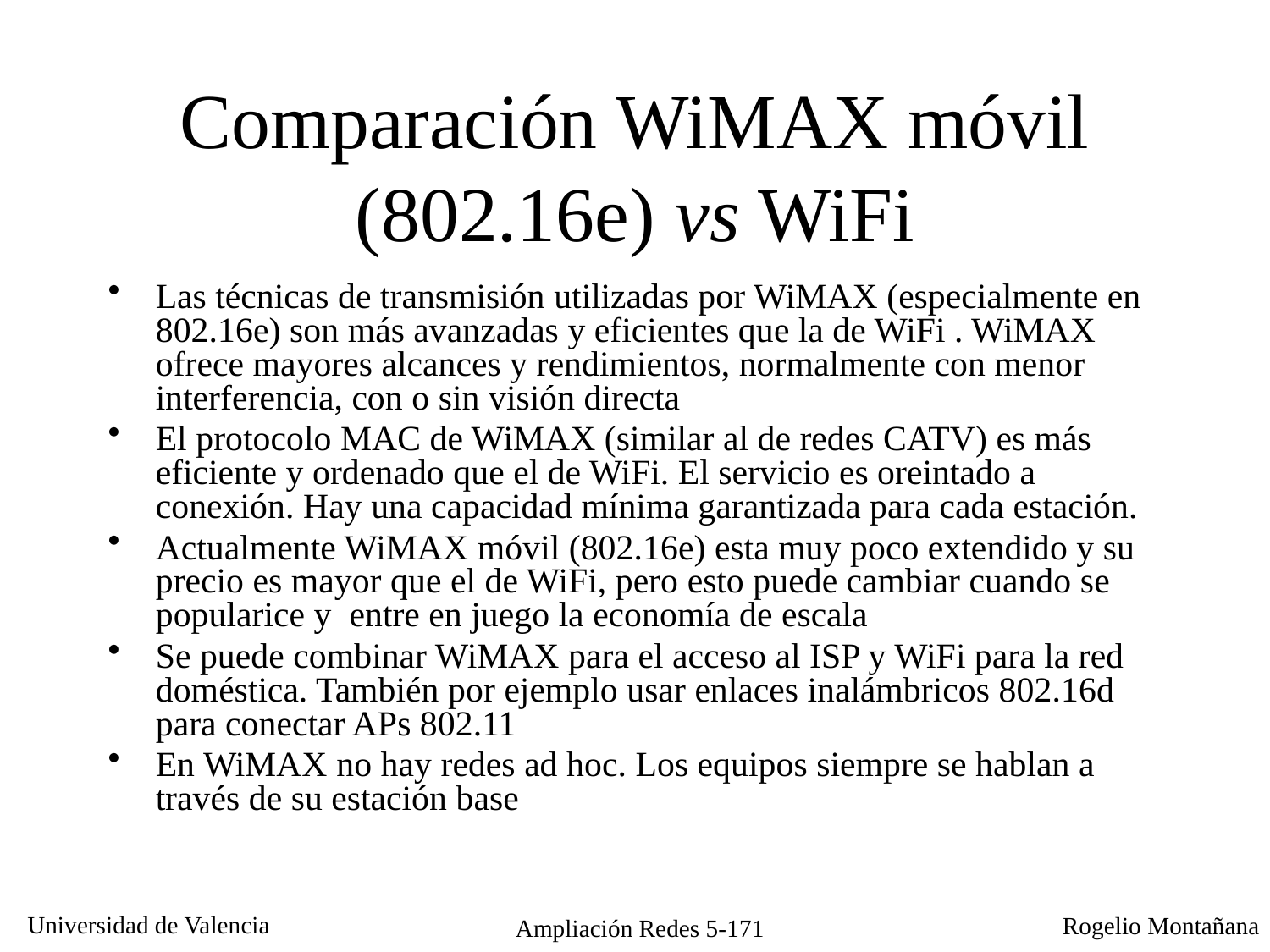

# Comparación WiMAX móvil (802.16e) vs WiFi
Las técnicas de transmisión utilizadas por WiMAX (especialmente en 802.16e) son más avanzadas y eficientes que la de WiFi . WiMAX ofrece mayores alcances y rendimientos, normalmente con menor interferencia, con o sin visión directa
El protocolo MAC de WiMAX (similar al de redes CATV) es más eficiente y ordenado que el de WiFi. El servicio es oreintado a conexión. Hay una capacidad mínima garantizada para cada estación.
Actualmente WiMAX móvil (802.16e) esta muy poco extendido y su precio es mayor que el de WiFi, pero esto puede cambiar cuando se popularice y  entre en juego la economía de escala
Se puede combinar WiMAX para el acceso al ISP y WiFi para la red doméstica. También por ejemplo usar enlaces inalámbricos 802.16d para conectar APs 802.11
En WiMAX no hay redes ad hoc. Los equipos siempre se hablan a través de su estación base
Ampliación Redes 5-171